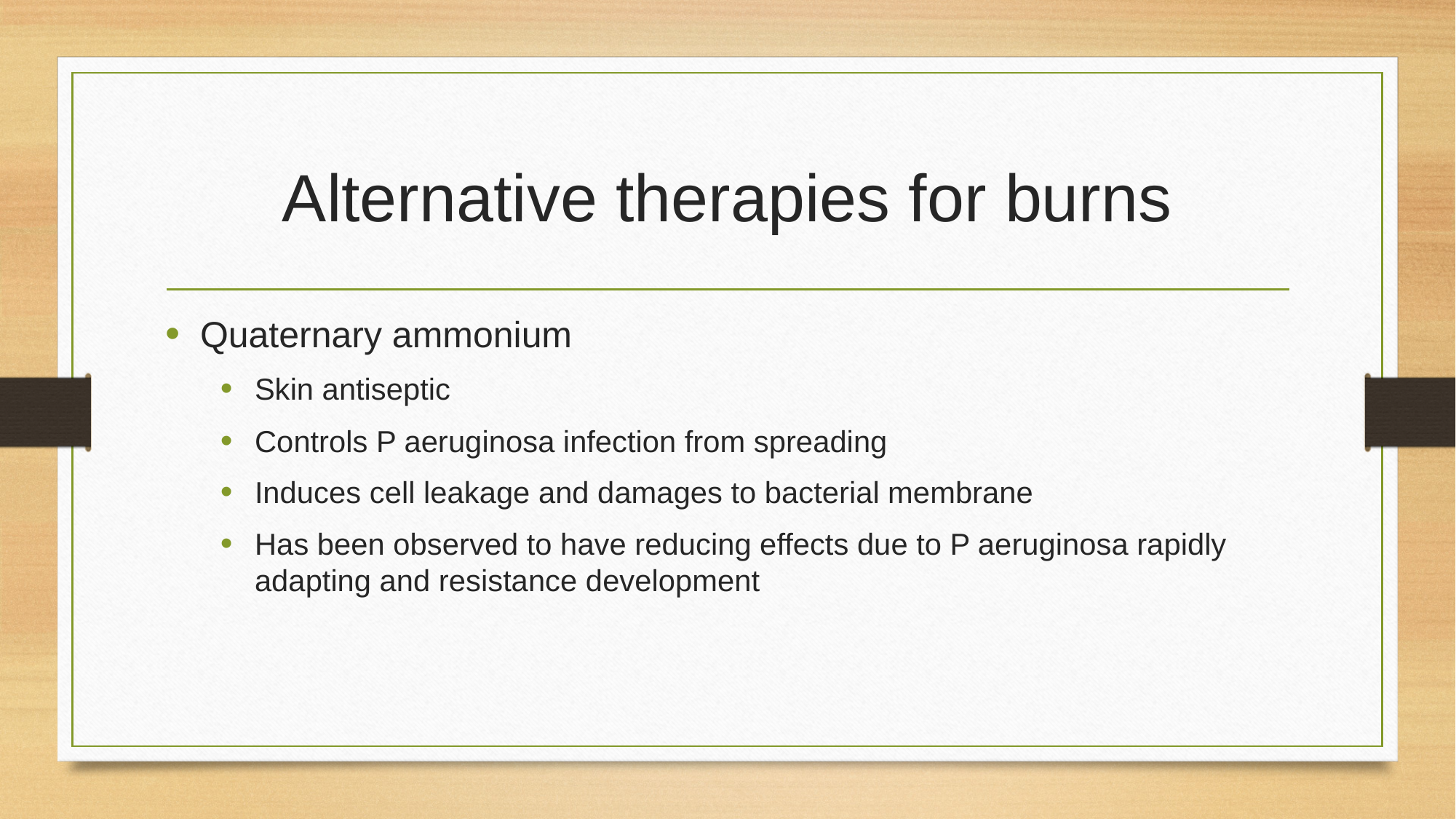

# Alternative therapies for burns
Quaternary ammonium
Skin antiseptic
Controls P aeruginosa infection from spreading
Induces cell leakage and damages to bacterial membrane
Has been observed to have reducing effects due to P aeruginosa rapidly adapting and resistance development